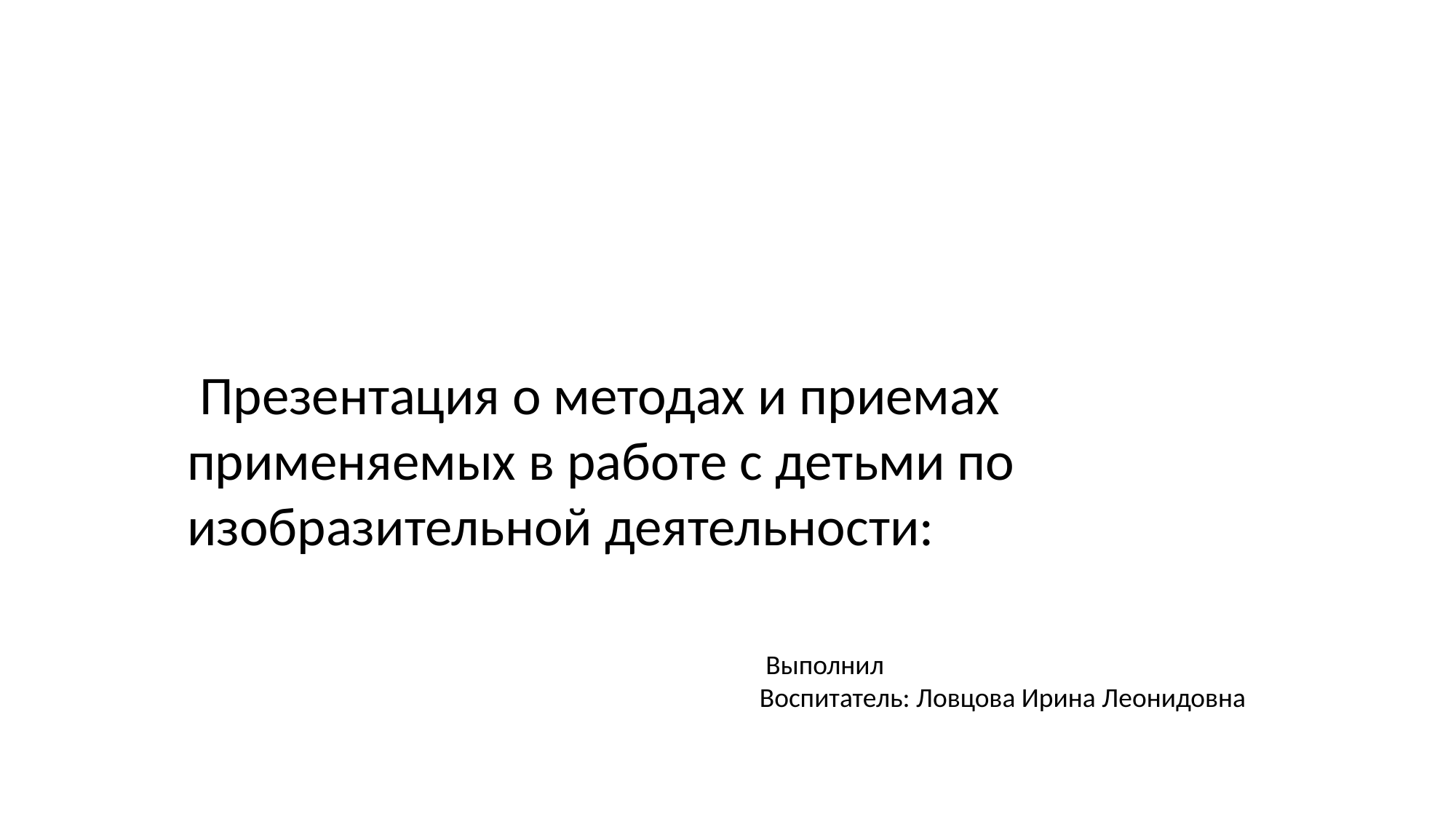

Презентация о методах и приемах применяемых в работе с детьми по изобразительной деятельности:
 Выполнил
Воспитатель: Ловцова Ирина Леонидовна